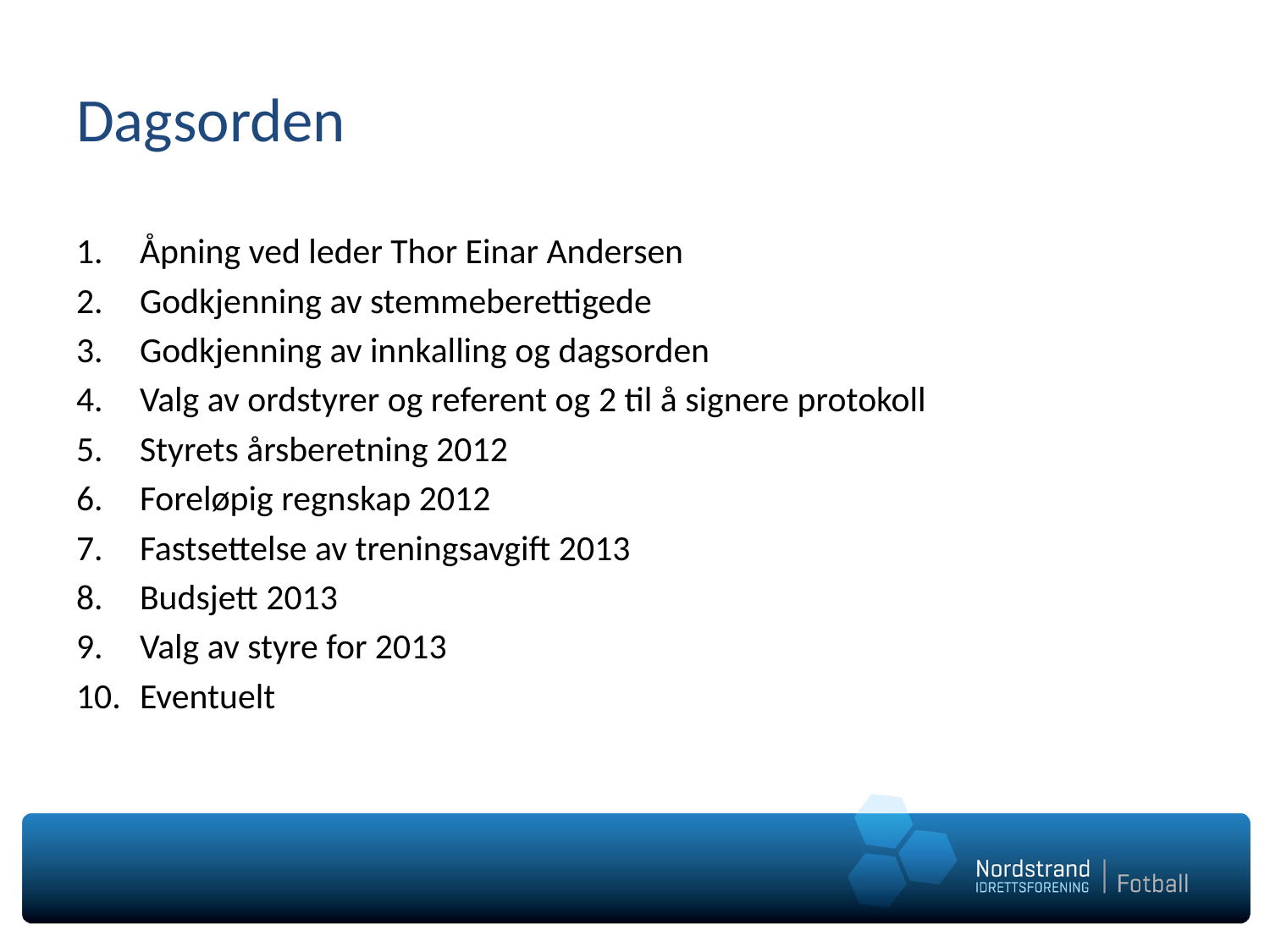

# Dagsorden
Åpning ved leder Thor Einar Andersen
Godkjenning av stemmeberettigede
Godkjenning av innkalling og dagsorden
Valg av ordstyrer og referent og 2 til å signere protokoll
Styrets årsberetning 2012
Foreløpig regnskap 2012
Fastsettelse av treningsavgift 2013
Budsjett 2013
Valg av styre for 2013
Eventuelt